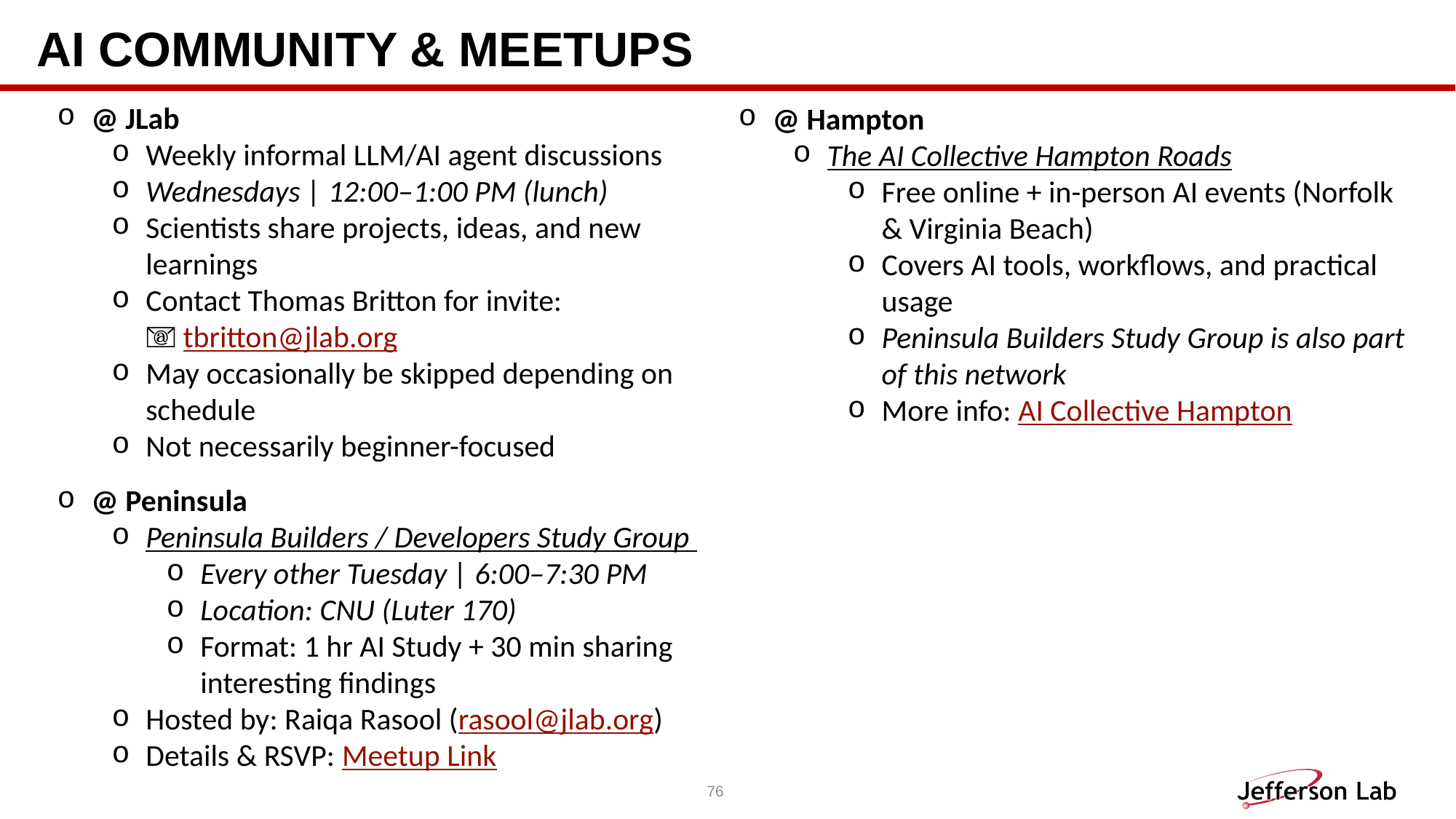

# AI Community & Meetups
@ JLab
Weekly informal LLM/AI agent discussions
Wednesdays | 12:00–1:00 PM (lunch)
Scientists share projects, ideas, and new learnings
Contact Thomas Britton for invite:
📧 tbritton@jlab.org
May occasionally be skipped depending on schedule
Not necessarily beginner-focused
@ Peninsula
Peninsula Builders / Developers Study Group
Every other Tuesday | 6:00–7:30 PM
Location: CNU (Luter 170)
Format: 1 hr AI Study + 30 min sharing interesting findings
Hosted by: Raiqa Rasool (rasool@jlab.org)
Details & RSVP: Meetup Link
@ Hampton
The AI Collective Hampton Roads
Free online + in-person AI events (Norfolk & Virginia Beach)
Covers AI tools, workflows, and practical usage
Peninsula Builders Study Group is also part of this network
More info: AI Collective Hampton
76